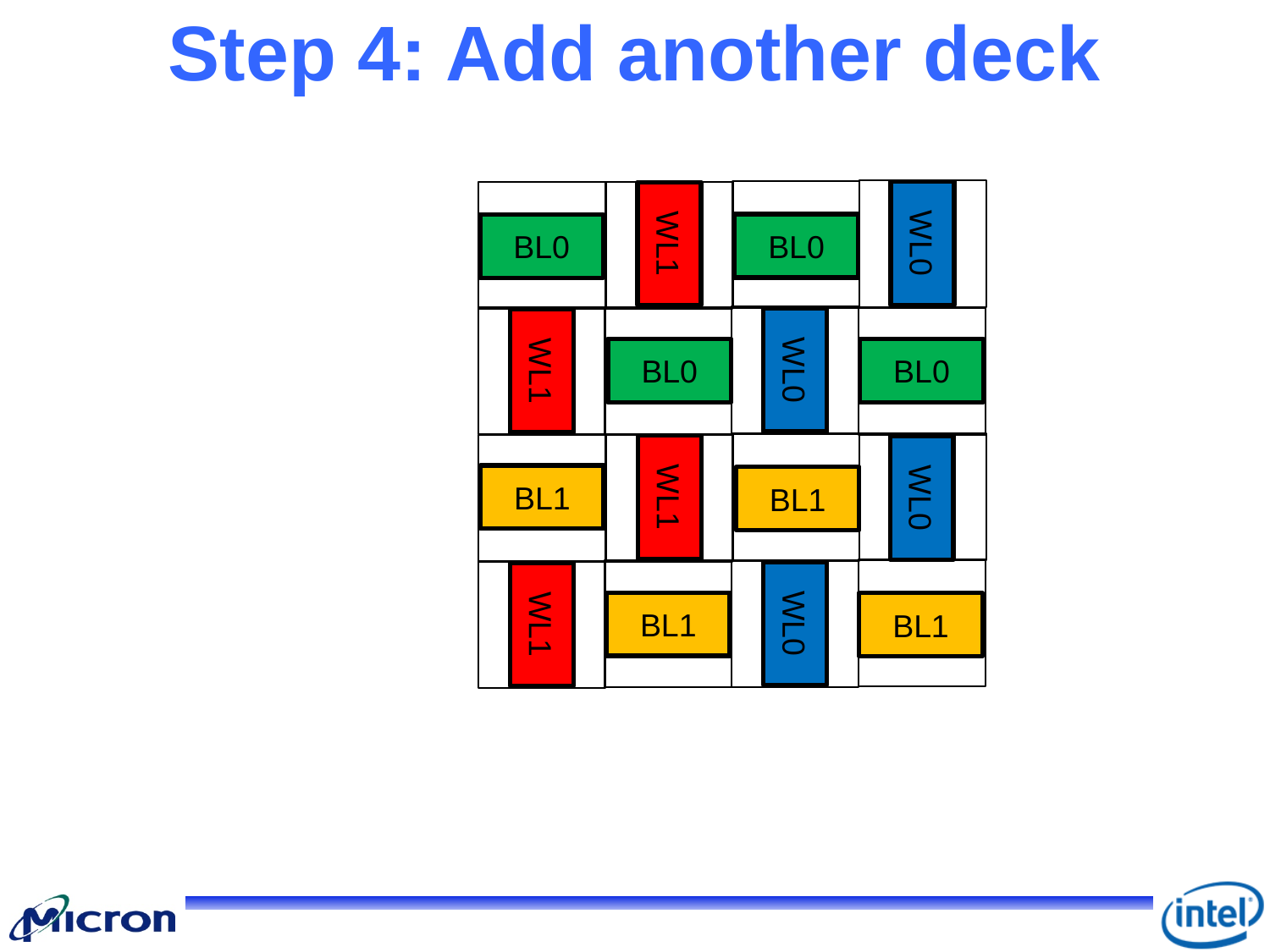

# Step 4: Add another deck
WL0
WL1
WL0

BL0
BL0
WL0
WL0

WL0
WL1

WL0
WL1
WL0

BL0
BL0

WL0
WL0

WL0
WL1
BL1
BL1
BL1
BL1